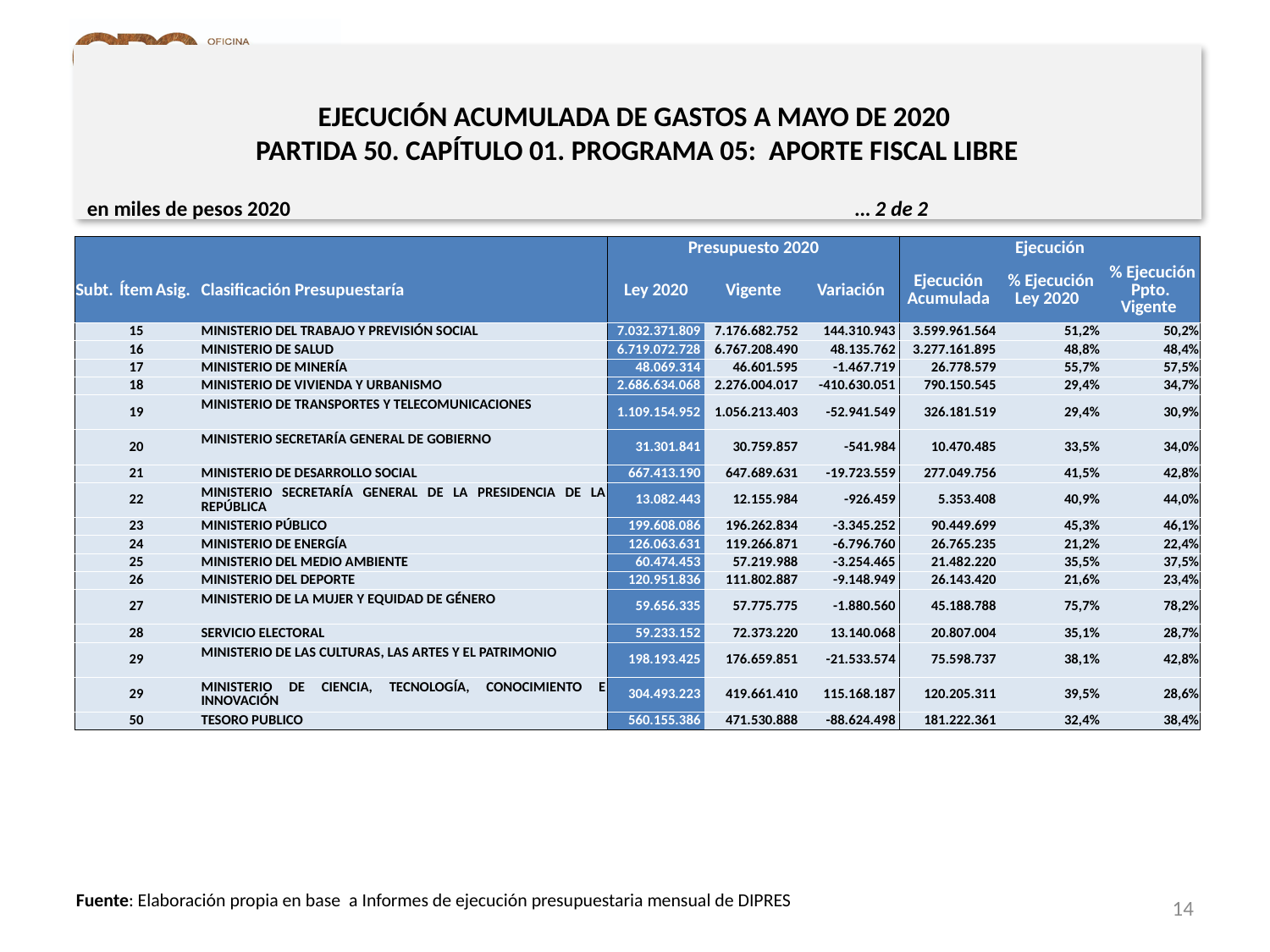

# EJECUCIÓN ACUMULADA DE GASTOS A MAYO DE 2020 PARTIDA 50. CAPÍTULO 01. PROGRAMA 05:  APORTE FISCAL LIBRE
en miles de pesos 2020					 … 2 de 2
|  |  |  |  | Presupuesto 2020 |  |  | Ejecución |  |  |
| --- | --- | --- | --- | --- | --- | --- | --- | --- | --- |
| Subt. | Ítem | Asig. | Clasificación Presupuestaría | Ley 2020 | Vigente | Variación | Ejecución Acumulada | % Ejecución Ley 2020 | % Ejecución Ppto. Vigente |
|  | 15 |  | MINISTERIO DEL TRABAJO Y PREVISIÓN SOCIAL | 7.032.371.809 | 7.176.682.752 | 144.310.943 | 3.599.961.564 | 51,2% | 50,2% |
|  | 16 |  | MINISTERIO DE SALUD | 6.719.072.728 | 6.767.208.490 | 48.135.762 | 3.277.161.895 | 48,8% | 48,4% |
|  | 17 |  | MINISTERIO DE MINERÍA | 48.069.314 | 46.601.595 | -1.467.719 | 26.778.579 | 55,7% | 57,5% |
|  | 18 |  | MINISTERIO DE VIVIENDA Y URBANISMO | 2.686.634.068 | 2.276.004.017 | -410.630.051 | 790.150.545 | 29,4% | 34,7% |
|  | 19 |  | MINISTERIO DE TRANSPORTES Y TELECOMUNICACIONES | 1.109.154.952 | 1.056.213.403 | -52.941.549 | 326.181.519 | 29,4% | 30,9% |
|  | 20 |  | MINISTERIO SECRETARÍA GENERAL DE GOBIERNO | 31.301.841 | 30.759.857 | -541.984 | 10.470.485 | 33,5% | 34,0% |
|  | 21 |  | MINISTERIO DE DESARROLLO SOCIAL | 667.413.190 | 647.689.631 | -19.723.559 | 277.049.756 | 41,5% | 42,8% |
|  | 22 |  | MINISTERIO SECRETARÍA GENERAL DE LA PRESIDENCIA DE LA REPÚBLICA | 13.082.443 | 12.155.984 | -926.459 | 5.353.408 | 40,9% | 44,0% |
|  | 23 |  | MINISTERIO PÚBLICO | 199.608.086 | 196.262.834 | -3.345.252 | 90.449.699 | 45,3% | 46,1% |
|  | 24 |  | MINISTERIO DE ENERGÍA | 126.063.631 | 119.266.871 | -6.796.760 | 26.765.235 | 21,2% | 22,4% |
|  | 25 |  | MINISTERIO DEL MEDIO AMBIENTE | 60.474.453 | 57.219.988 | -3.254.465 | 21.482.220 | 35,5% | 37,5% |
|  | 26 |  | MINISTERIO DEL DEPORTE | 120.951.836 | 111.802.887 | -9.148.949 | 26.143.420 | 21,6% | 23,4% |
|  | 27 |  | MINISTERIO DE LA MUJER Y EQUIDAD DE GÉNERO | 59.656.335 | 57.775.775 | -1.880.560 | 45.188.788 | 75,7% | 78,2% |
|  | 28 |  | SERVICIO ELECTORAL | 59.233.152 | 72.373.220 | 13.140.068 | 20.807.004 | 35,1% | 28,7% |
|  | 29 |  | MINISTERIO DE LAS CULTURAS, LAS ARTES Y EL PATRIMONIO | 198.193.425 | 176.659.851 | -21.533.574 | 75.598.737 | 38,1% | 42,8% |
|  | 29 |  | MINISTERIO DE CIENCIA, TECNOLOGÍA, CONOCIMIENTO E INNOVACIÓN | 304.493.223 | 419.661.410 | 115.168.187 | 120.205.311 | 39,5% | 28,6% |
|  | 50 |  | TESORO PUBLICO | 560.155.386 | 471.530.888 | -88.624.498 | 181.222.361 | 32,4% | 38,4% |
14